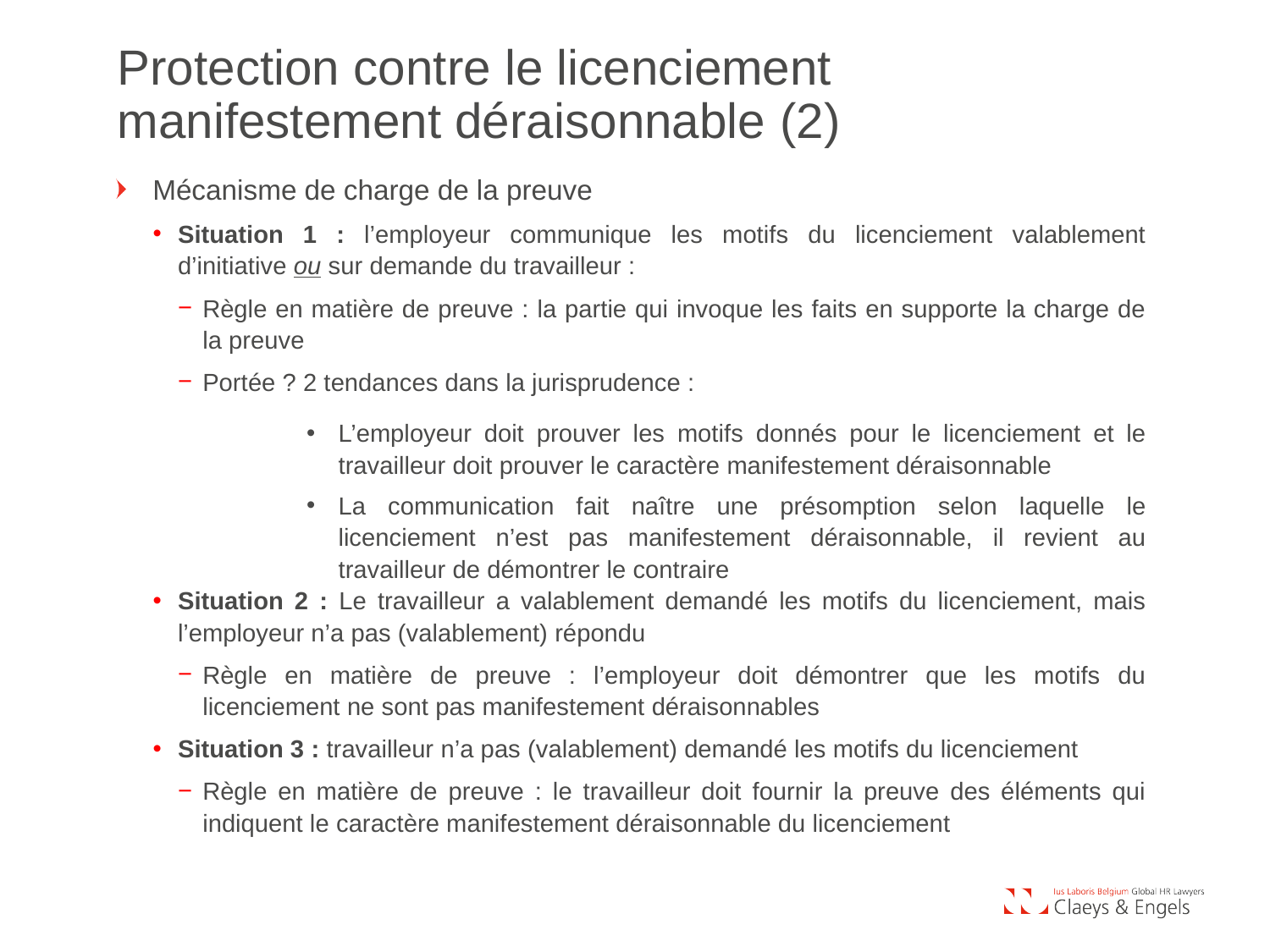

Protection contre le licenciement manifestement déraisonnable (2)
Mécanisme de charge de la preuve
Situation 1 : l’employeur communique les motifs du licenciement valablement d’initiative ou sur demande du travailleur :
Règle en matière de preuve : la partie qui invoque les faits en supporte la charge de la preuve
Portée ? 2 tendances dans la jurisprudence :
L’employeur doit prouver les motifs donnés pour le licenciement et le travailleur doit prouver le caractère manifestement déraisonnable
La communication fait naître une présomption selon laquelle le licenciement n’est pas manifestement déraisonnable, il revient au travailleur de démontrer le contraire
Situation 2 : Le travailleur a valablement demandé les motifs du licenciement, mais l’employeur n’a pas (valablement) répondu
Règle en matière de preuve : l’employeur doit démontrer que les motifs du licenciement ne sont pas manifestement déraisonnables
Situation 3 : travailleur n’a pas (valablement) demandé les motifs du licenciement
Règle en matière de preuve : le travailleur doit fournir la preuve des éléments qui indiquent le caractère manifestement déraisonnable du licenciement